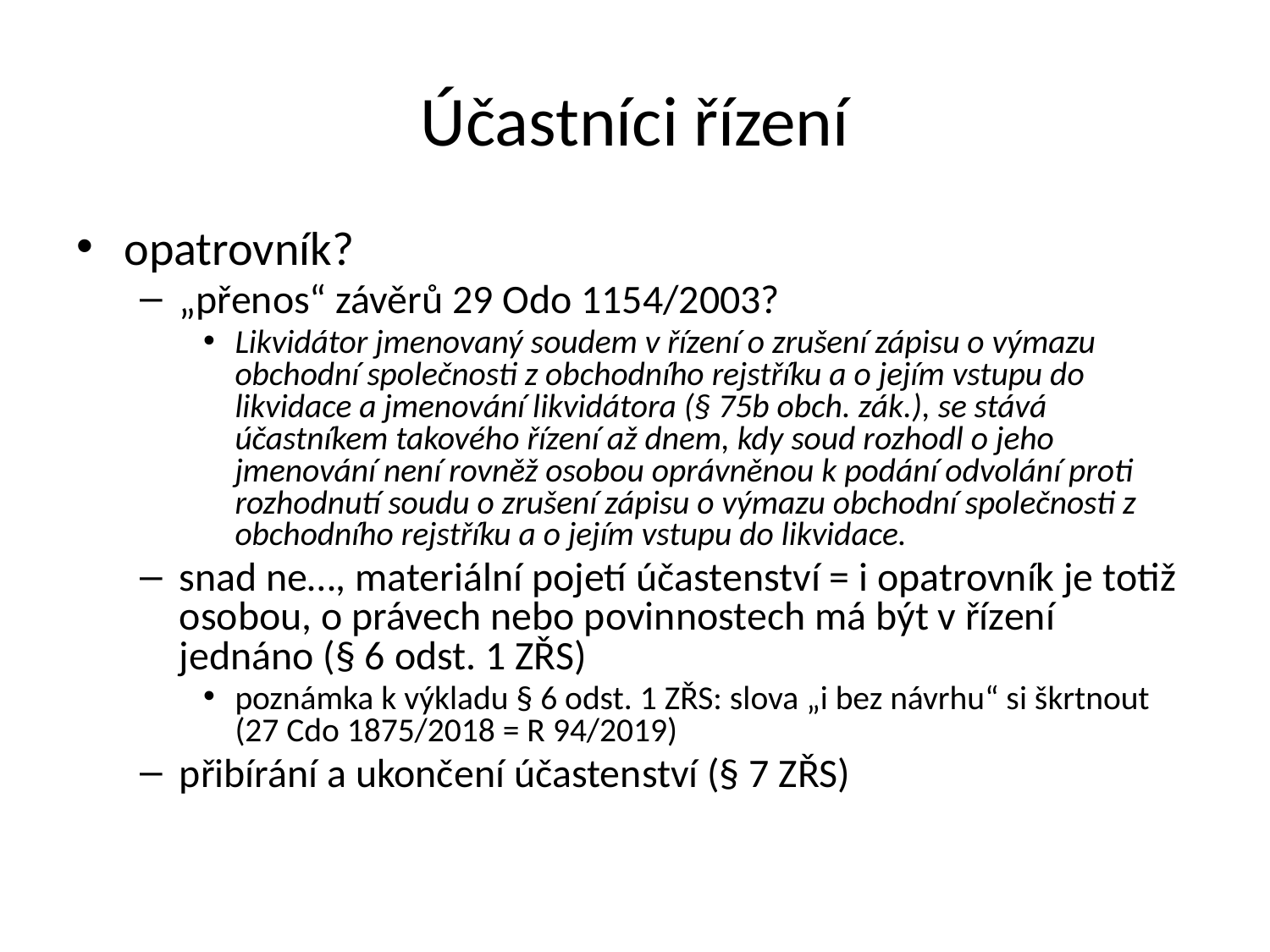

Účastníci řízení
opatrovník?
„přenos“ závěrů 29 Odo 1154/2003?
Likvidátor jmenovaný soudem v řízení o zrušení zápisu o výmazu obchodní společnosti z obchodního rejstříku a o jejím vstupu do likvidace a jmenování likvidátora (§ 75b obch. zák.), se stává účastníkem takového řízení až dnem, kdy soud rozhodl o jeho jmenování není rovněž osobou oprávněnou k podání odvolání proti rozhodnutí soudu o zrušení zápisu o výmazu obchodní společnosti z obchodního rejstříku a o jejím vstupu do likvidace.
snad ne…, materiální pojetí účastenství = i opatrovník je totiž osobou, o právech nebo povinnostech má být v řízení jednáno (§ 6 odst. 1 ZŘS)
poznámka k výkladu § 6 odst. 1 ZŘS: slova „i bez návrhu“ si škrtnout (27 Cdo 1875/2018 = R 94/2019)
přibírání a ukončení účastenství (§ 7 ZŘS)